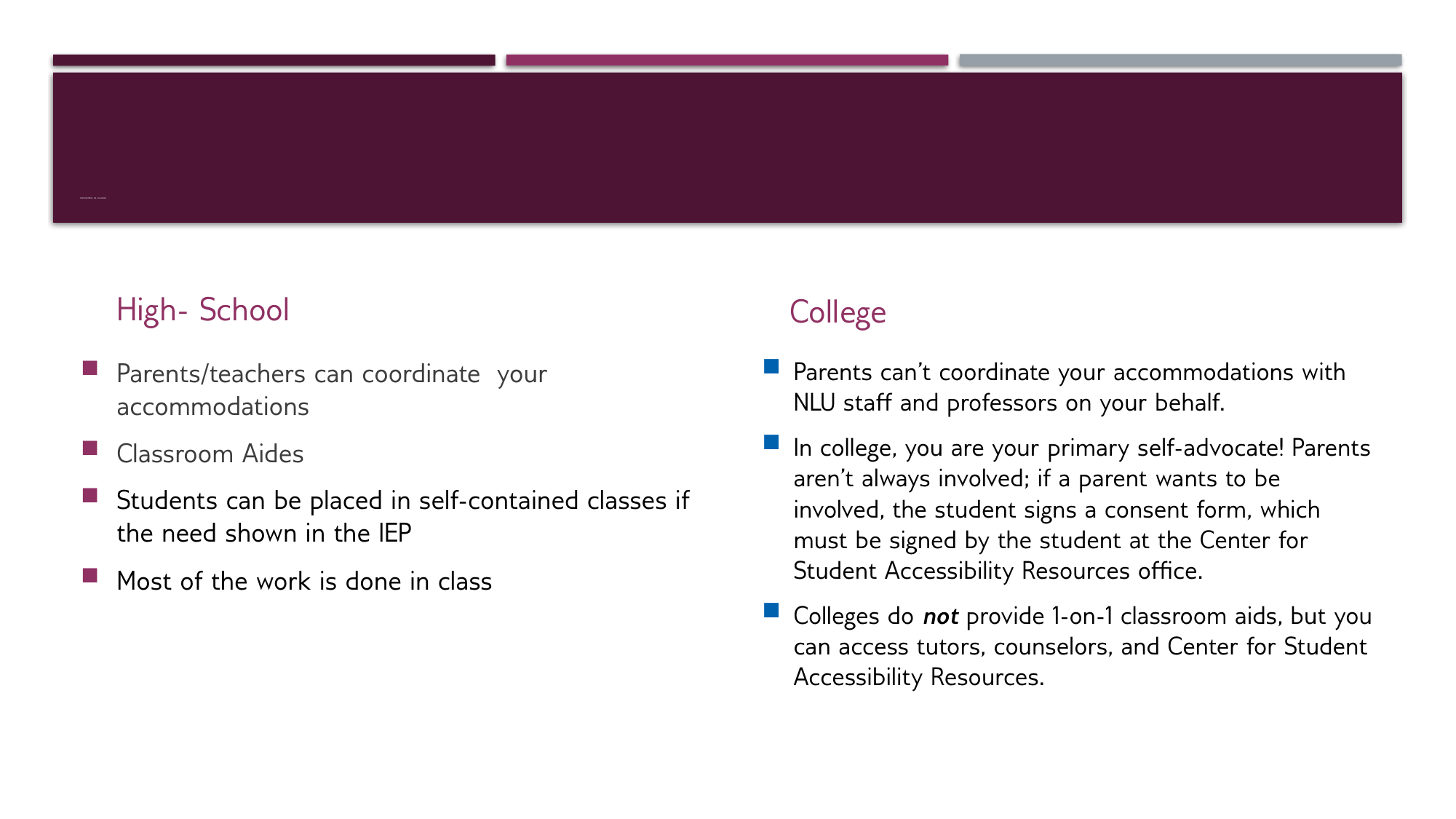

# High-School Vs. College
High- School
College
Parents/teachers can coordinate  your accommodations
Classroom Aides
Students can be placed in self-contained classes if the need shown in the IEP
Most of the work is done in class

Parents can’t coordinate your accommodations with NLU staff and professors on your behalf.
In college, you are your primary self-advocate! Parents aren’t always involved; if a parent wants to be involved, the student signs a consent form, which must be signed by the student at the Center for Student Accessibility Resources office.
Colleges do not provide 1-on-1 classroom aids, but you can access tutors, counselors, and Center for Student Accessibility Resources.